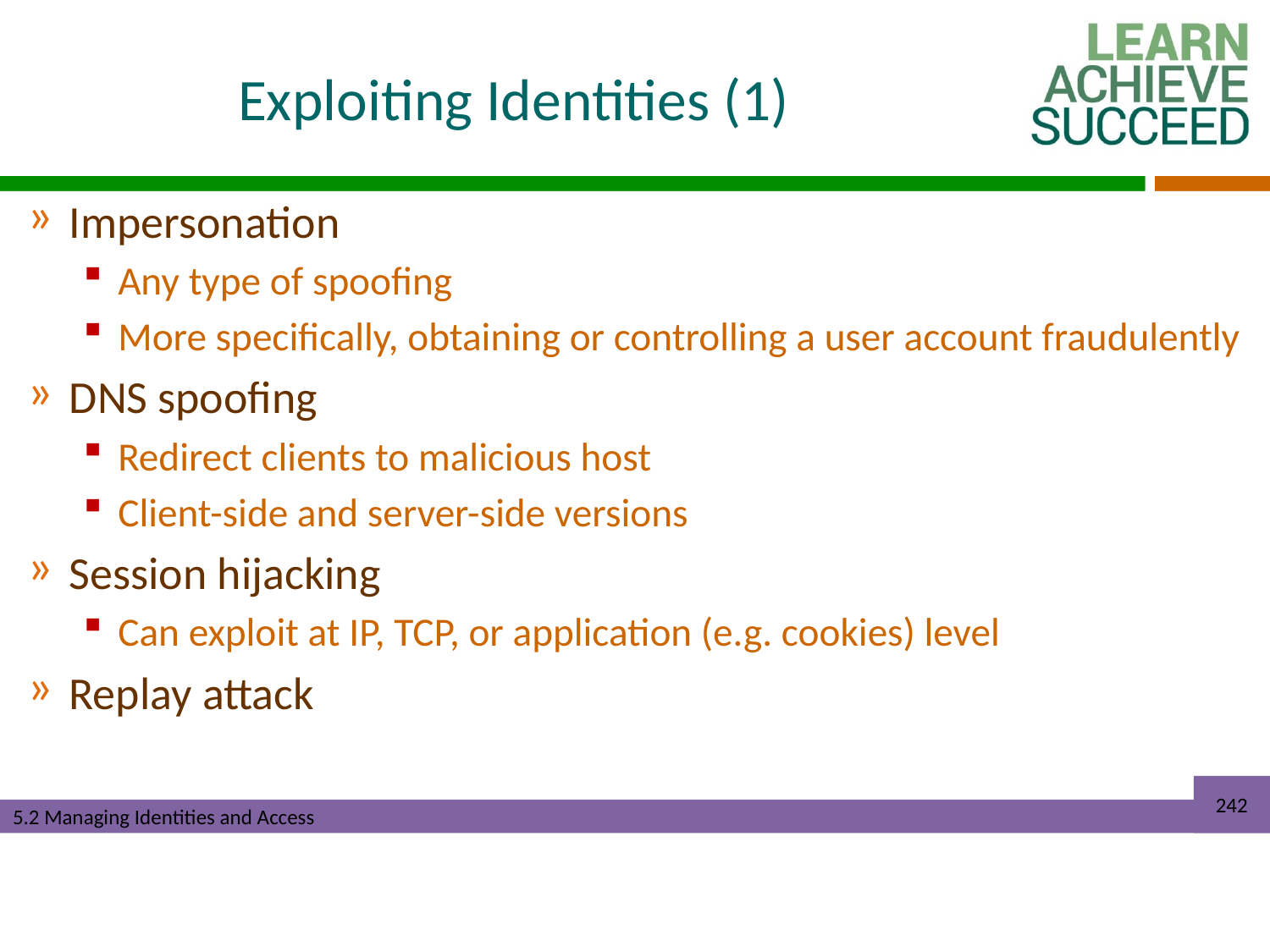

# Exploiting Identities (1)
Impersonation
Any type of spoofing
More specifically, obtaining or controlling a user account fraudulently
DNS spoofing
Redirect clients to malicious host
Client-side and server-side versions
Session hijacking
Can exploit at IP, TCP, or application (e.g. cookies) level
Replay attack
242
5.2 Managing Identities and Access